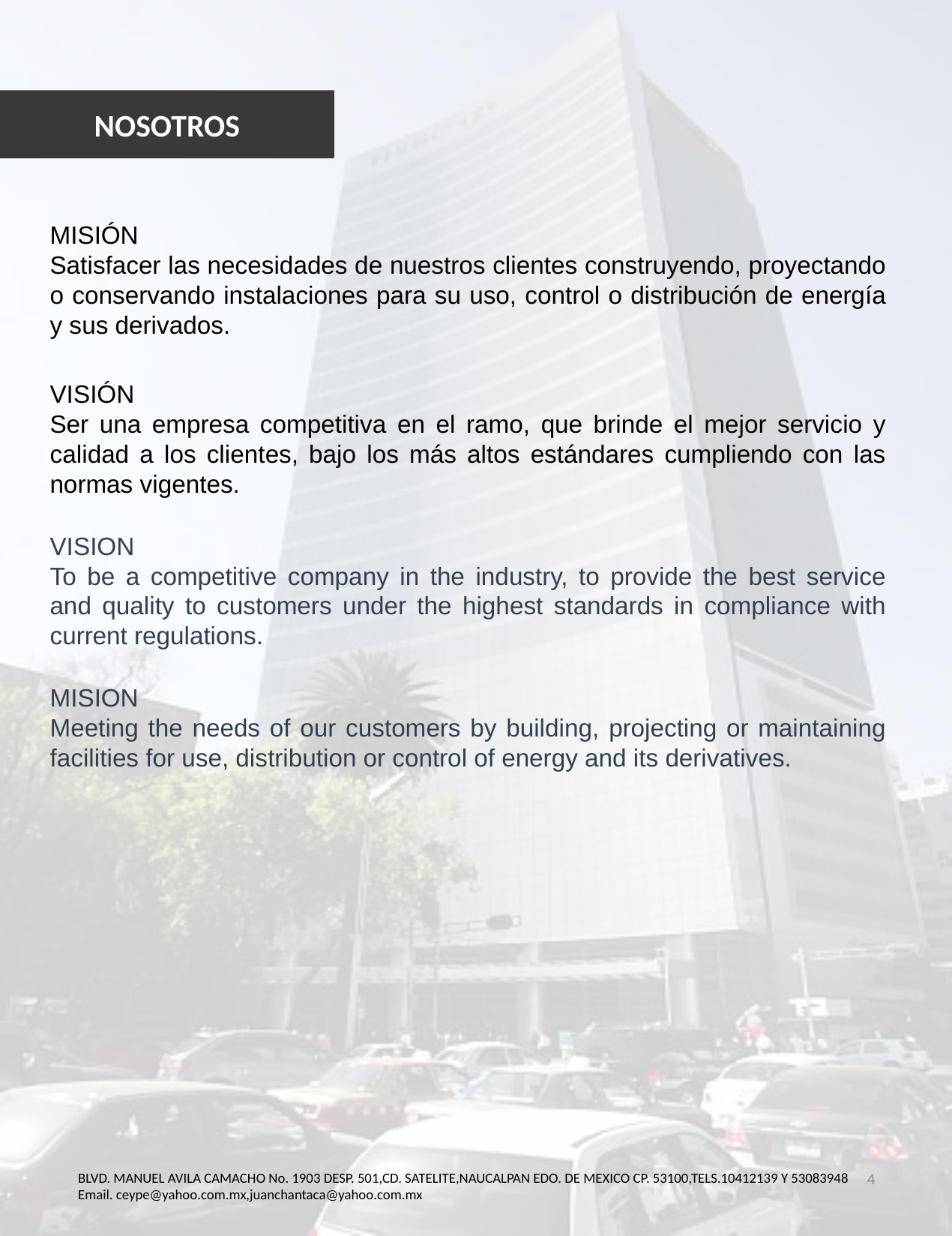

NOSOTROS
MISIÓN
Satisfacer las necesidades de nuestros clientes construyendo, proyectando o conservando instalaciones para su uso, control o distribución de energía y sus derivados.
VISIÓN
Ser una empresa competitiva en el ramo, que brinde el mejor servicio y calidad a los clientes, bajo los más altos estándares cumpliendo con las normas vigentes.
VISION
To be a competitive company in the industry, to provide the best service and quality to customers under the highest standards in compliance with current regulations.
MISION
Meeting the needs of our customers by building, projecting or maintaining facilities for use, distribution or control of energy and its derivatives.
4
BLVD. MANUEL AVILA CAMACHO No. 1903 DESP. 501,CD. SATELITE,NAUCALPAN EDO. DE MEXICO CP. 53100,TELS.10412139 Y 53083948 Email. ceype@yahoo.com.mx,juanchantaca@yahoo.com.mx